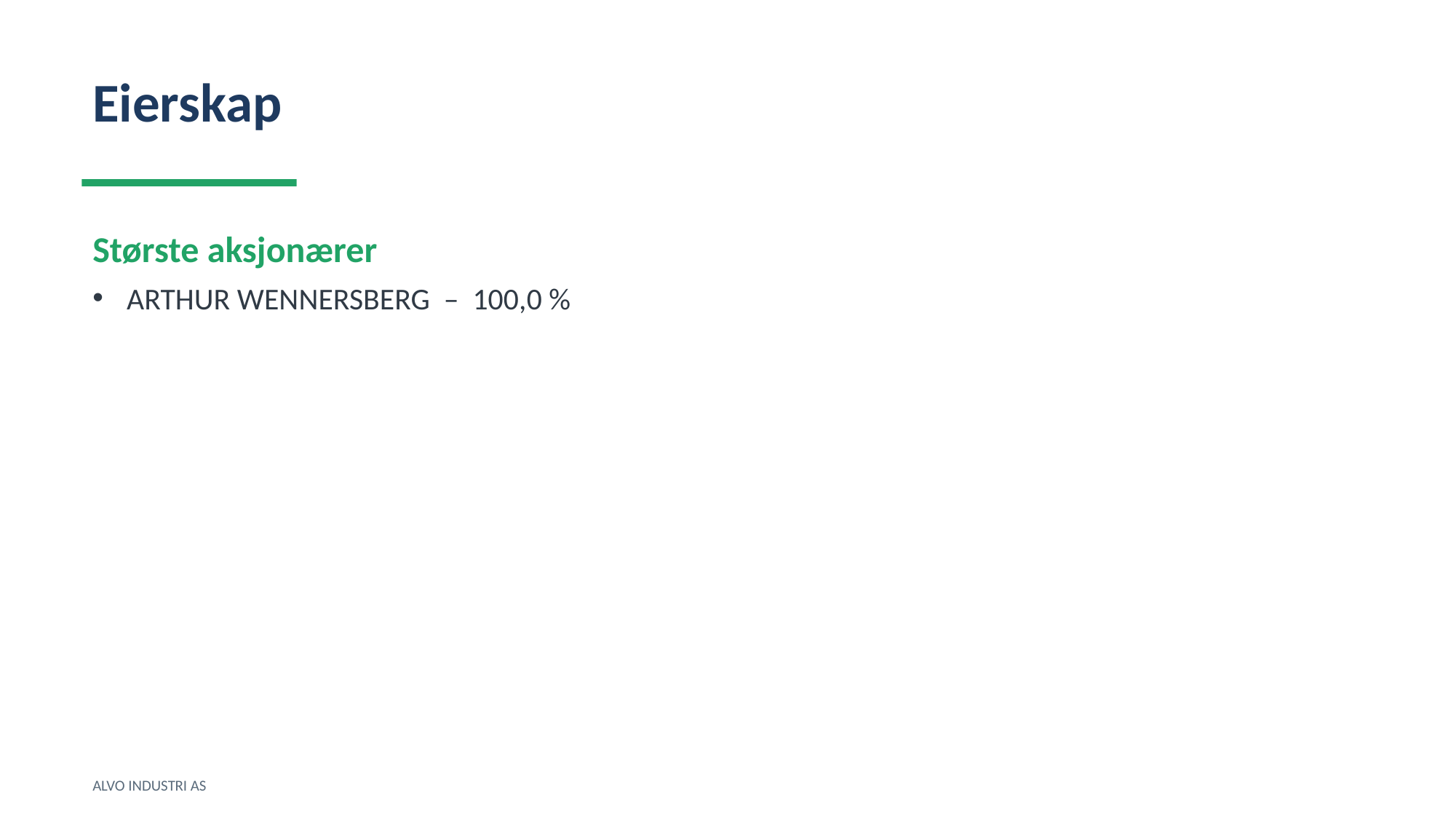

Eierskap

Største aksjonærer
ARTHUR WENNERSBERG  –  100,0 %
ALVO INDUSTRI AS